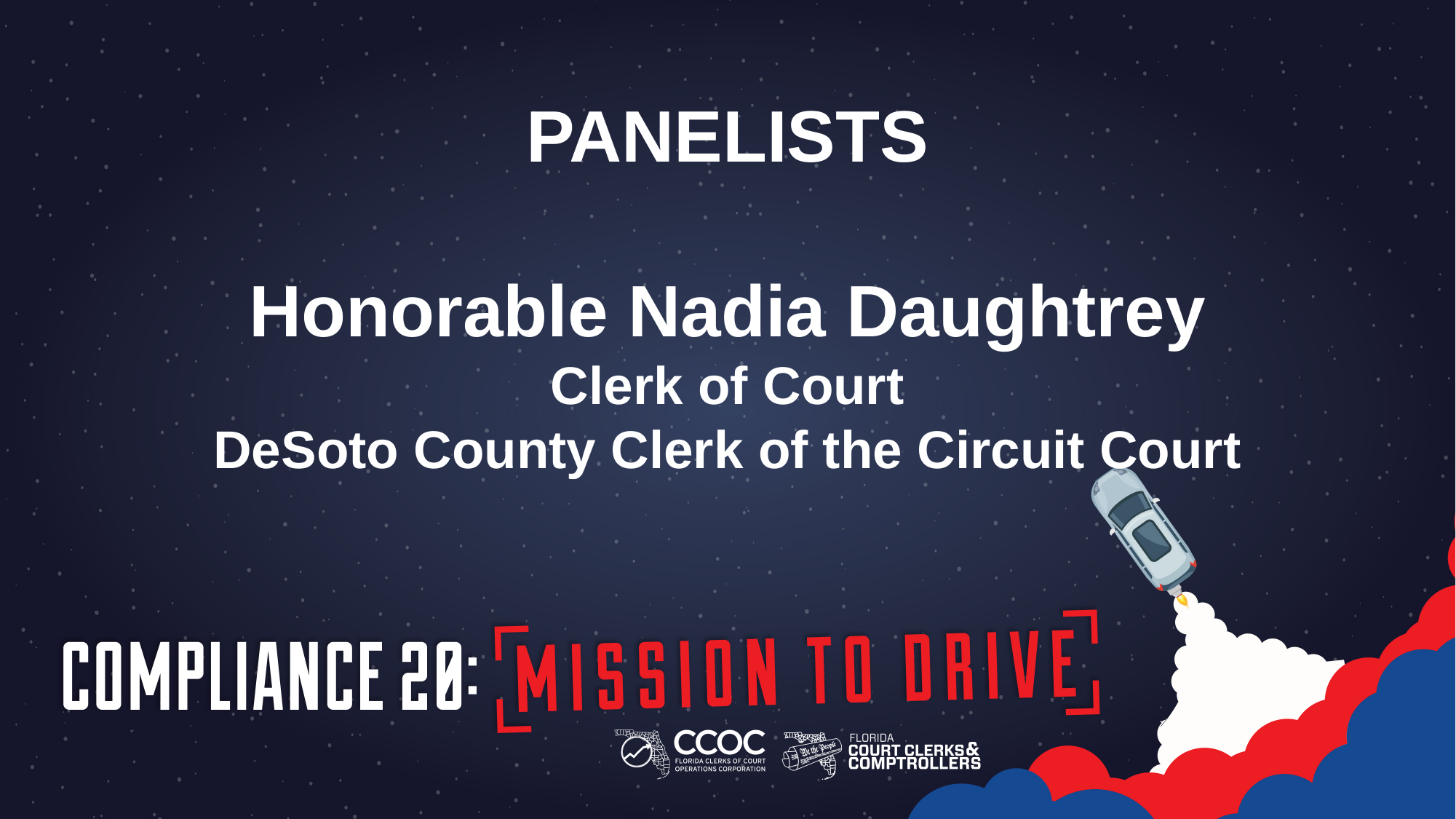

PANELISTS

Honorable Nadia Daughtrey
Clerk of Court
DeSoto County Clerk of the Circuit Court